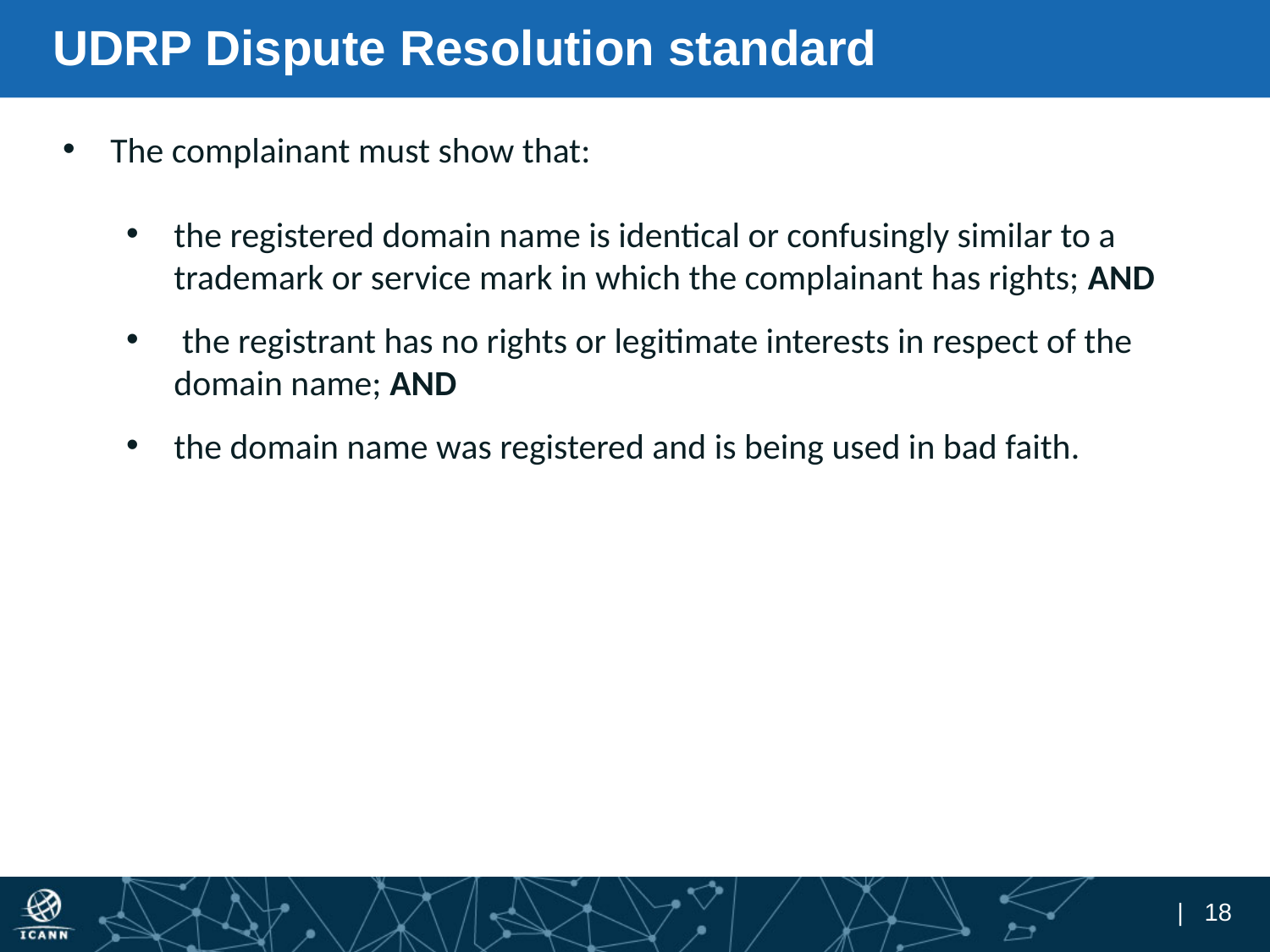

# UDRP Dispute Resolution standard
The complainant must show that:

the registered domain name is identical or confusingly similar to a trademark or service mark in which the complainant has rights; AND
 the registrant has no rights or legitimate interests in respect of the domain name; AND
the domain name was registered and is being used in bad faith.